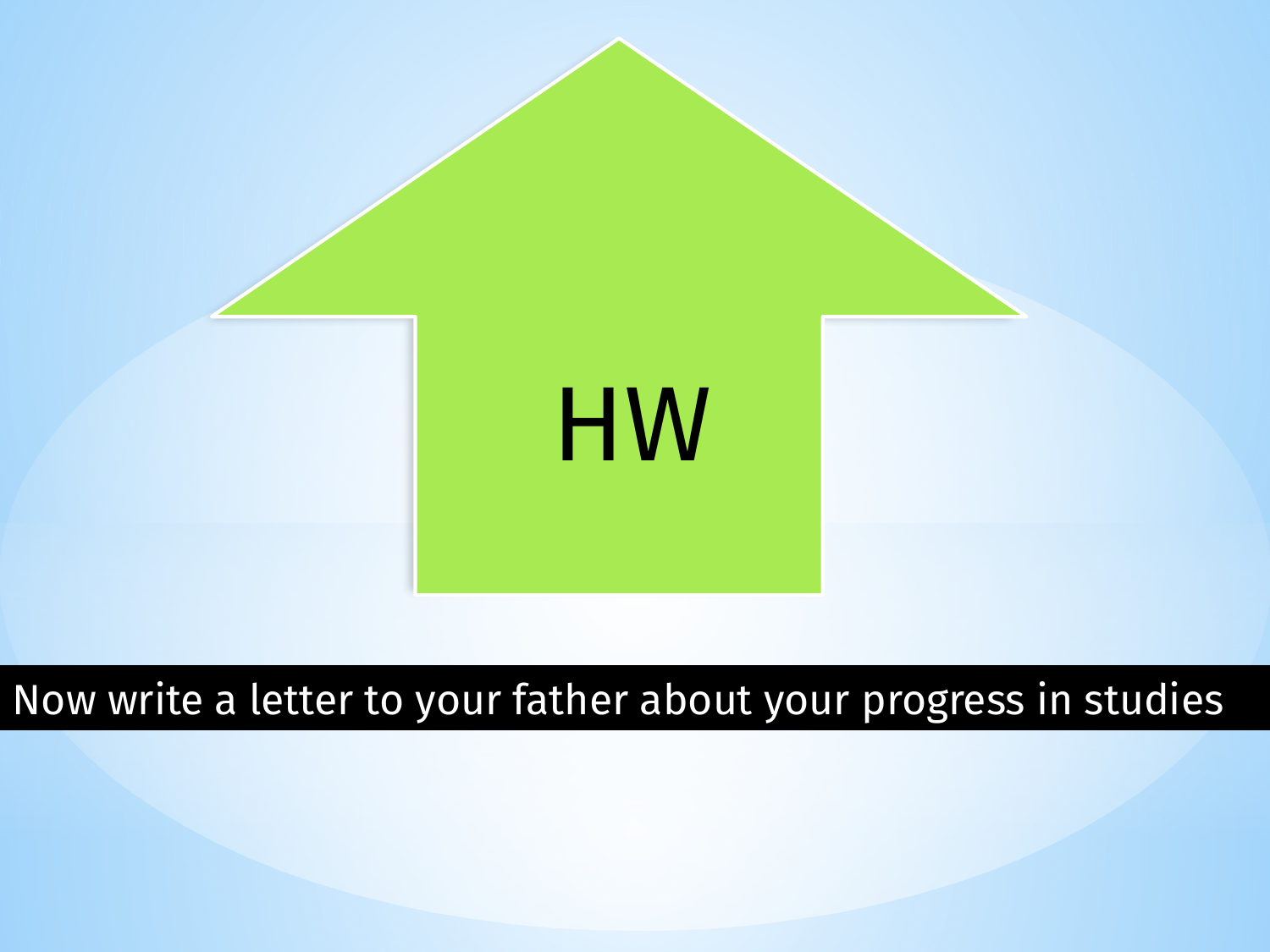

HW
Now write a letter to your father about your progress in studies